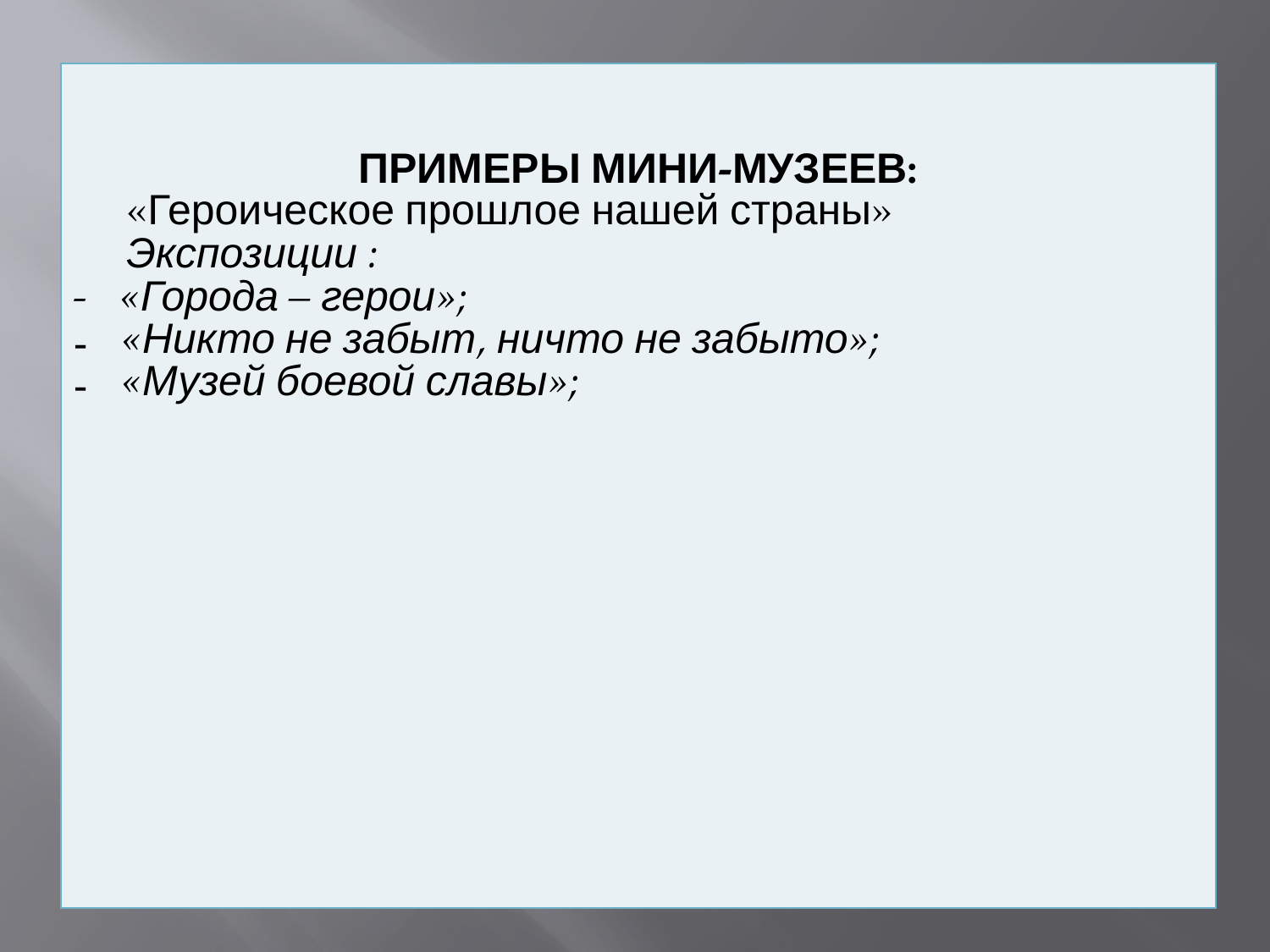

| ПРИМЕРЫ МИНИ-МУЗЕЕВ: «Героическое прошлое нашей страны» Экспозиции : - «Города – герои»; «Никто не забыт, ничто не забыто»; «Музей боевой славы»; |
| --- |